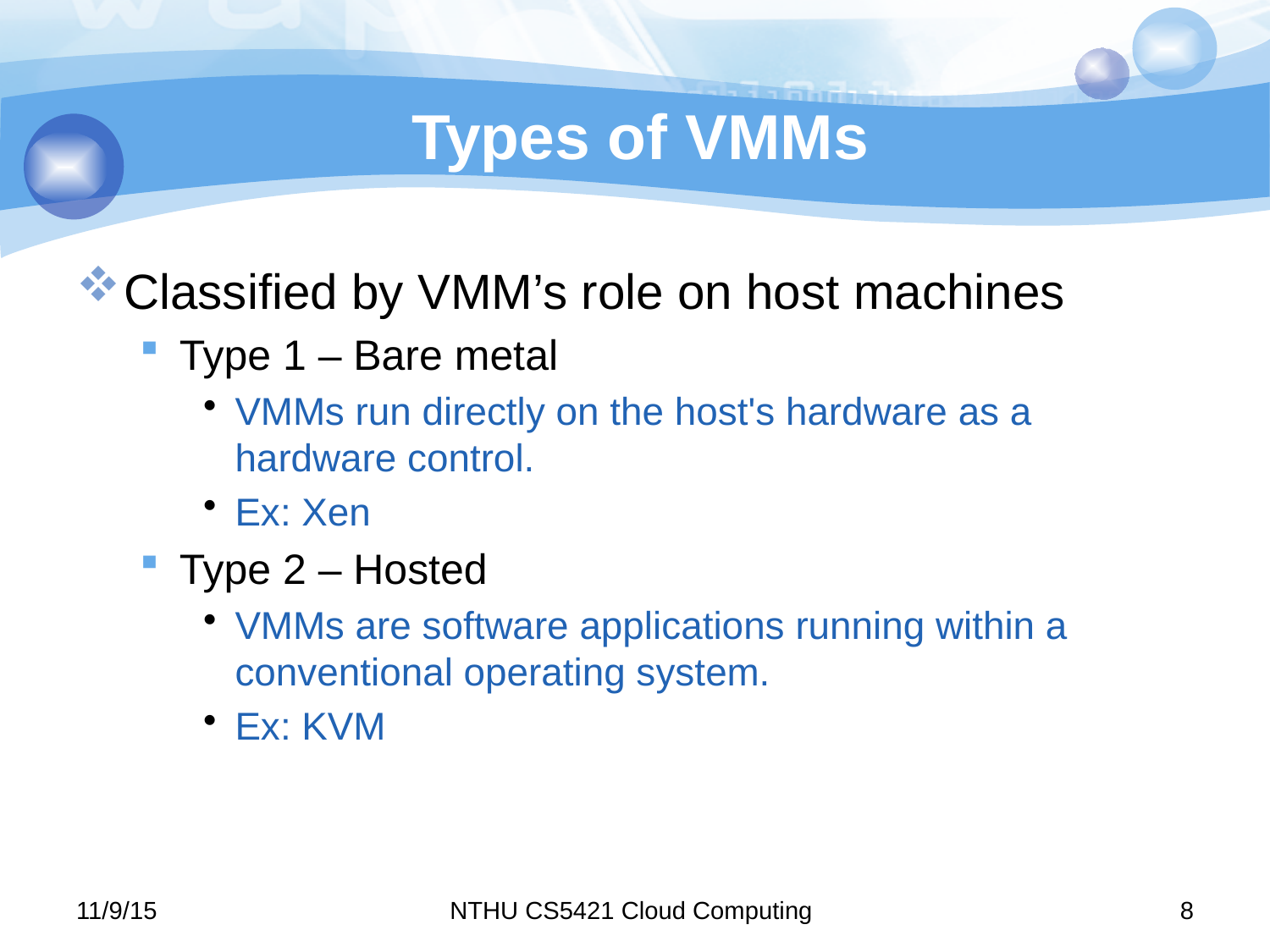

# Types of VMMs
Classified by VMM’s role on host machines
Type 1 – Bare metal
VMMs run directly on the host's hardware as a hardware control.
Ex: Xen
Type 2 – Hosted
VMMs are software applications running within a conventional operating system.
Ex: KVM
11/9/15
NTHU CS5421 Cloud Computing
8